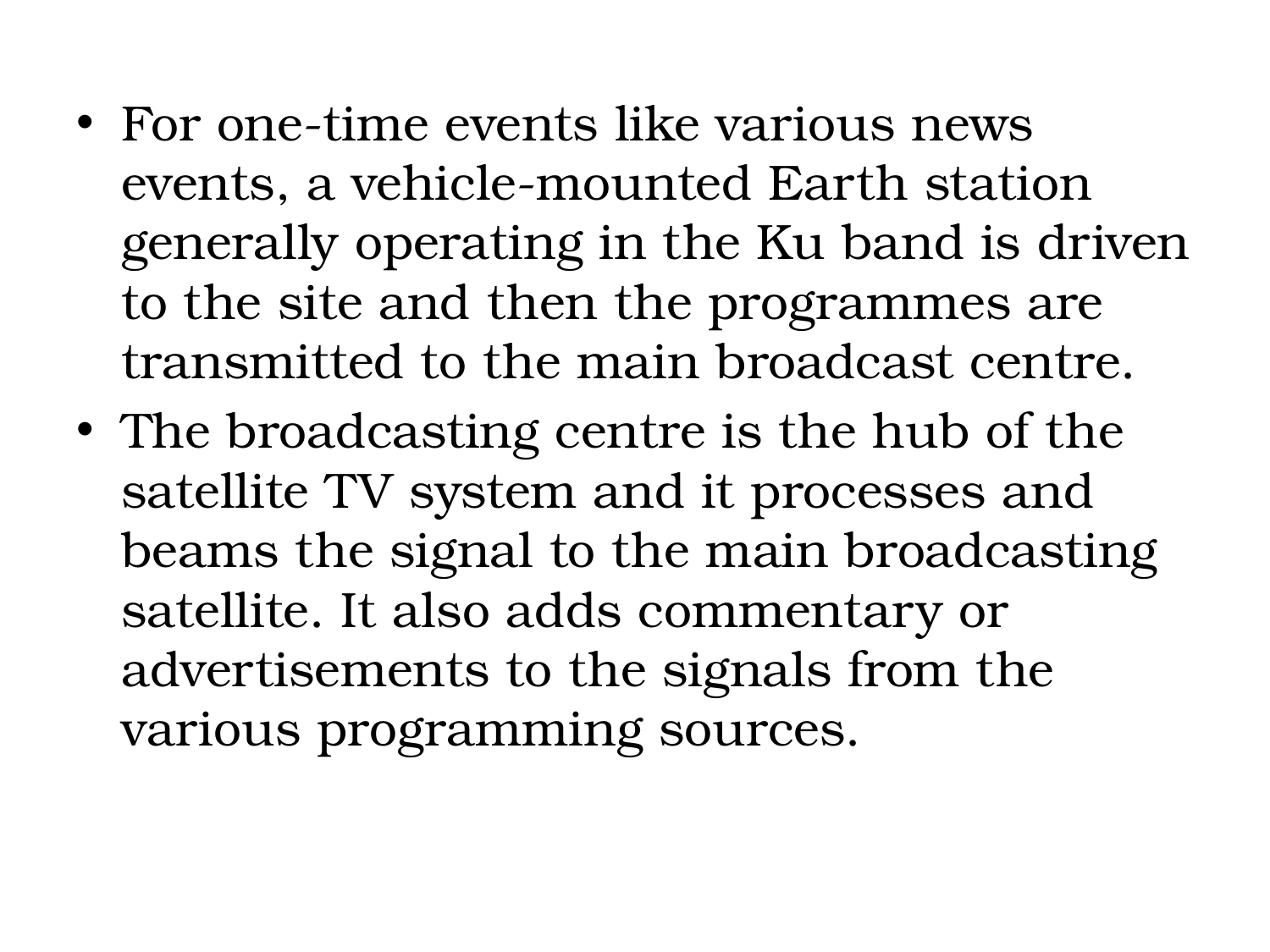

For one-time events like various news events, a vehicle-mounted Earth station generally operating in the Ku band is driven to the site and then the programmes are transmitted to the main broadcast centre.
The broadcasting centre is the hub of the satellite TV system and it processes and beams the signal to the main broadcasting satellite. It also adds commentary or advertisements to the signals from the various programming sources.